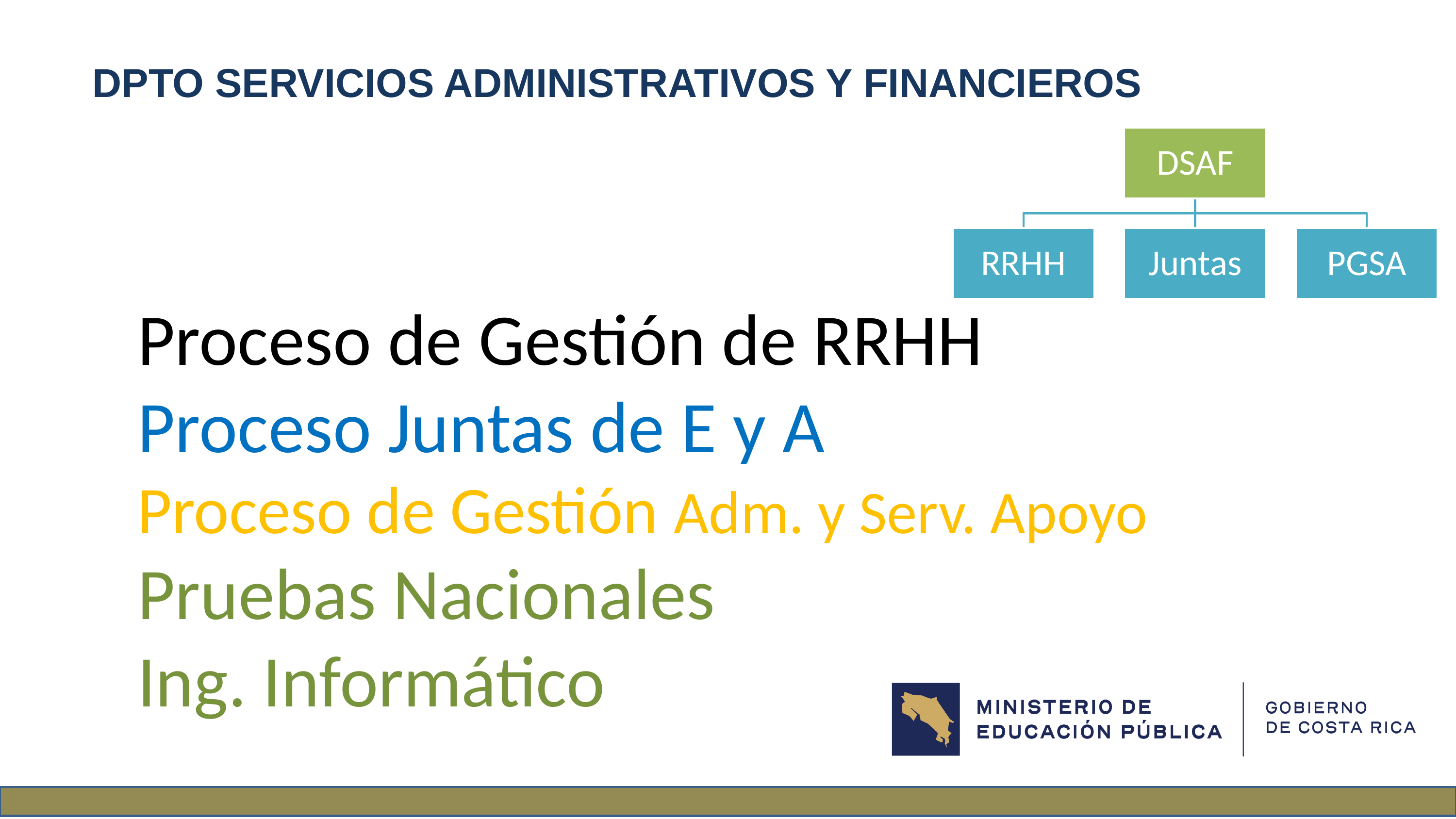

DPTO SERVICIOS ADMINISTRATIVOS Y FINANCIEROS
DSAF
RRHH
Juntas
PGSA
# Proceso de Gestión de RRHH Proceso Juntas de E y A Proceso de Gestión Adm. y Serv. Apoyo Pruebas Nacionales Ing. Informático